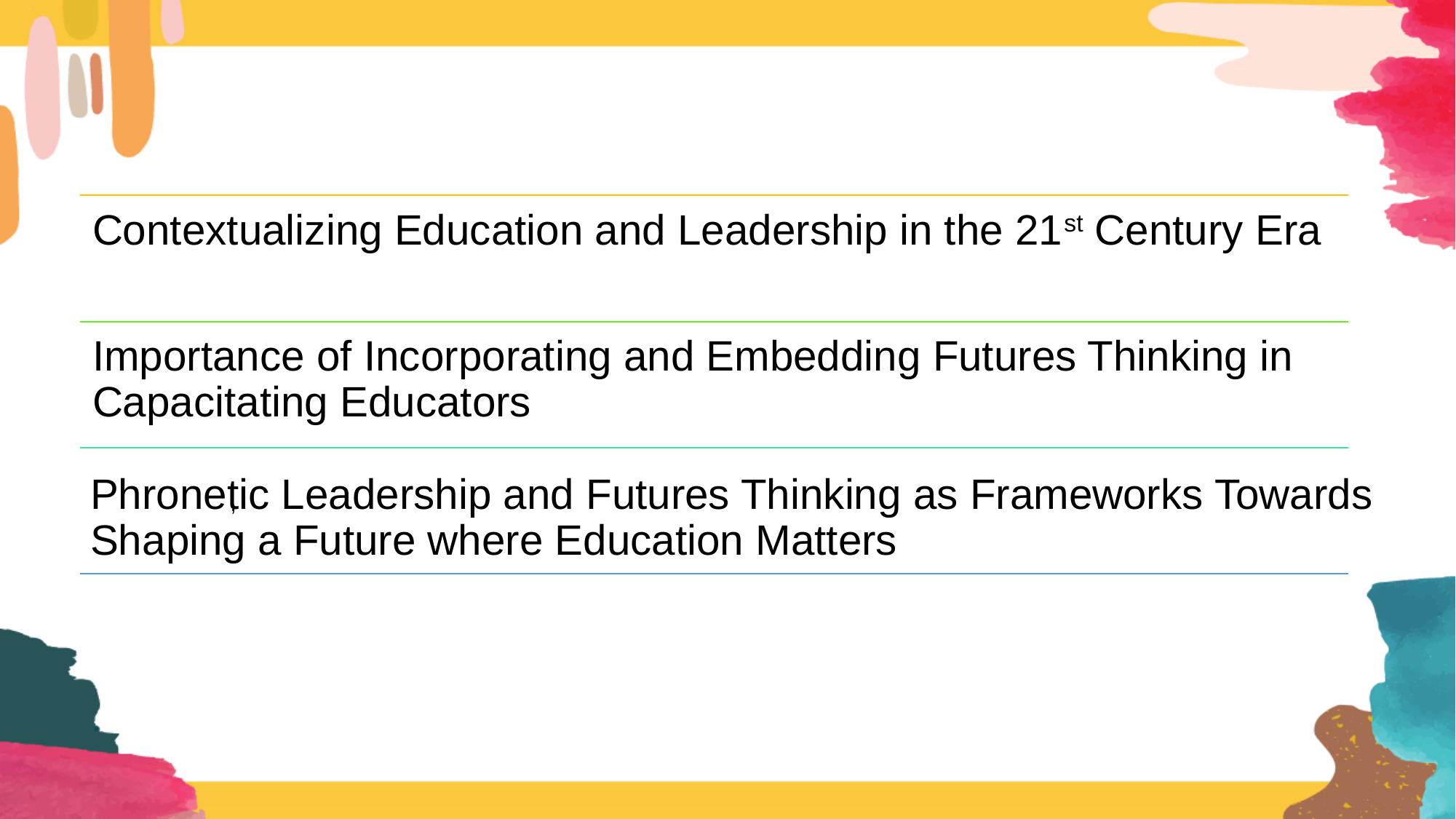

Contextualizing Education and Leadership in the 21st Century Era

Importance of Incorporating and Embedding Futures Thinking in Capacitating Educators

Phronetic Leadership and Futures Thinking as Frameworks Towards Shaping a Future where Education Matters
,